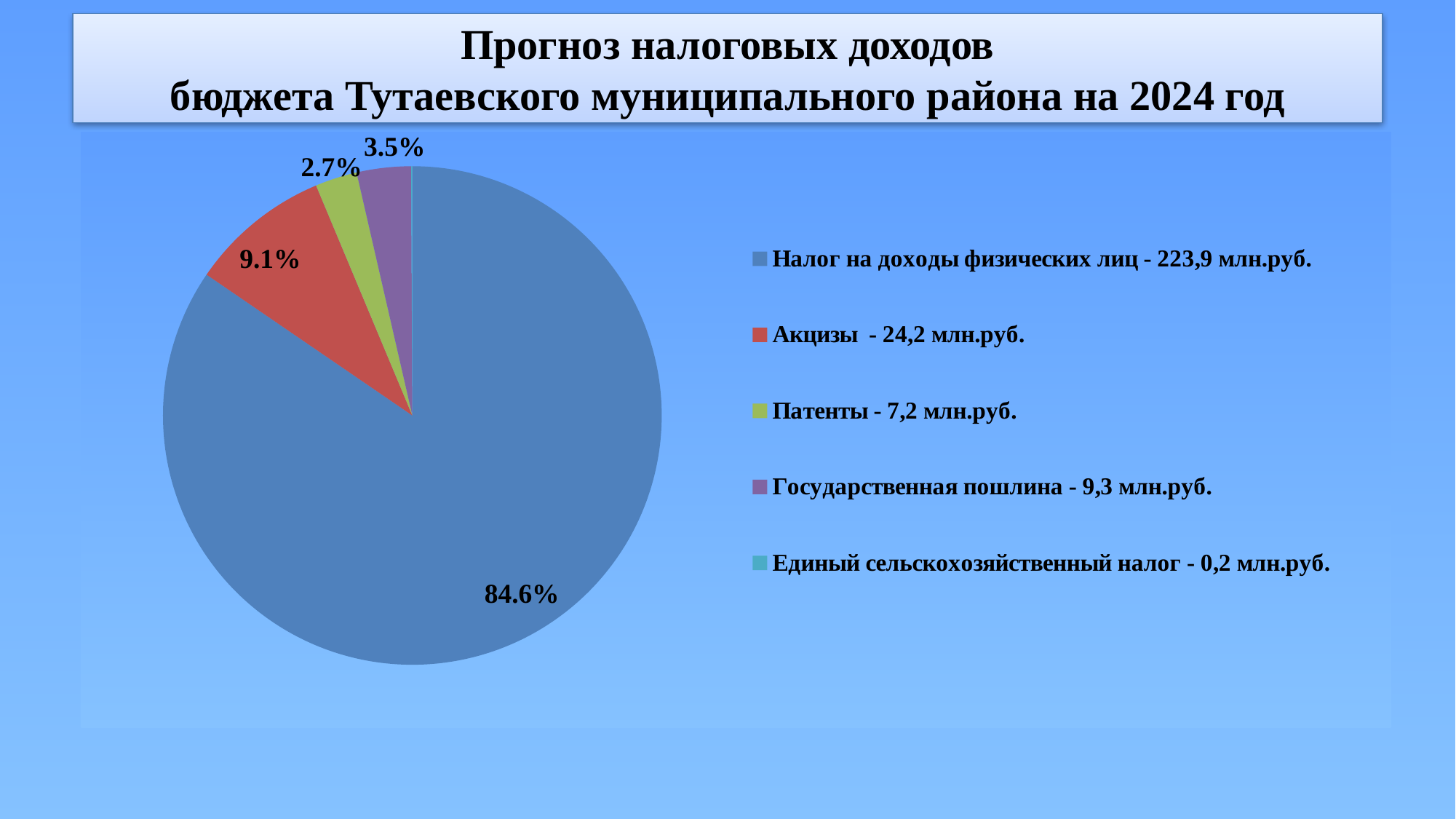

# Прогноз налоговых доходов бюджета Тутаевского муниципального района на 2024 год

### Chart

| Category | Столбец1 | Столбец2 |
|---|---|---|
| Налог на доходы физических лиц - 223,9 млн.руб. | 0.845543806646526 | 223.9 |
| Акцизы  - 24,2 млн.руб. | 0.09138972809667675 | 24.2 |
| Патенты - 7,2 млн.руб. | 0.027190332326284 | 7.2 |
| Государственная пошлина - 9,3 млн.руб. | 0.035120845921450164 | 9.3 |
| Единый сельскохозяйственный налог - 0,2 млн.руб. | 0.0007552870090634445 | 0.2 |